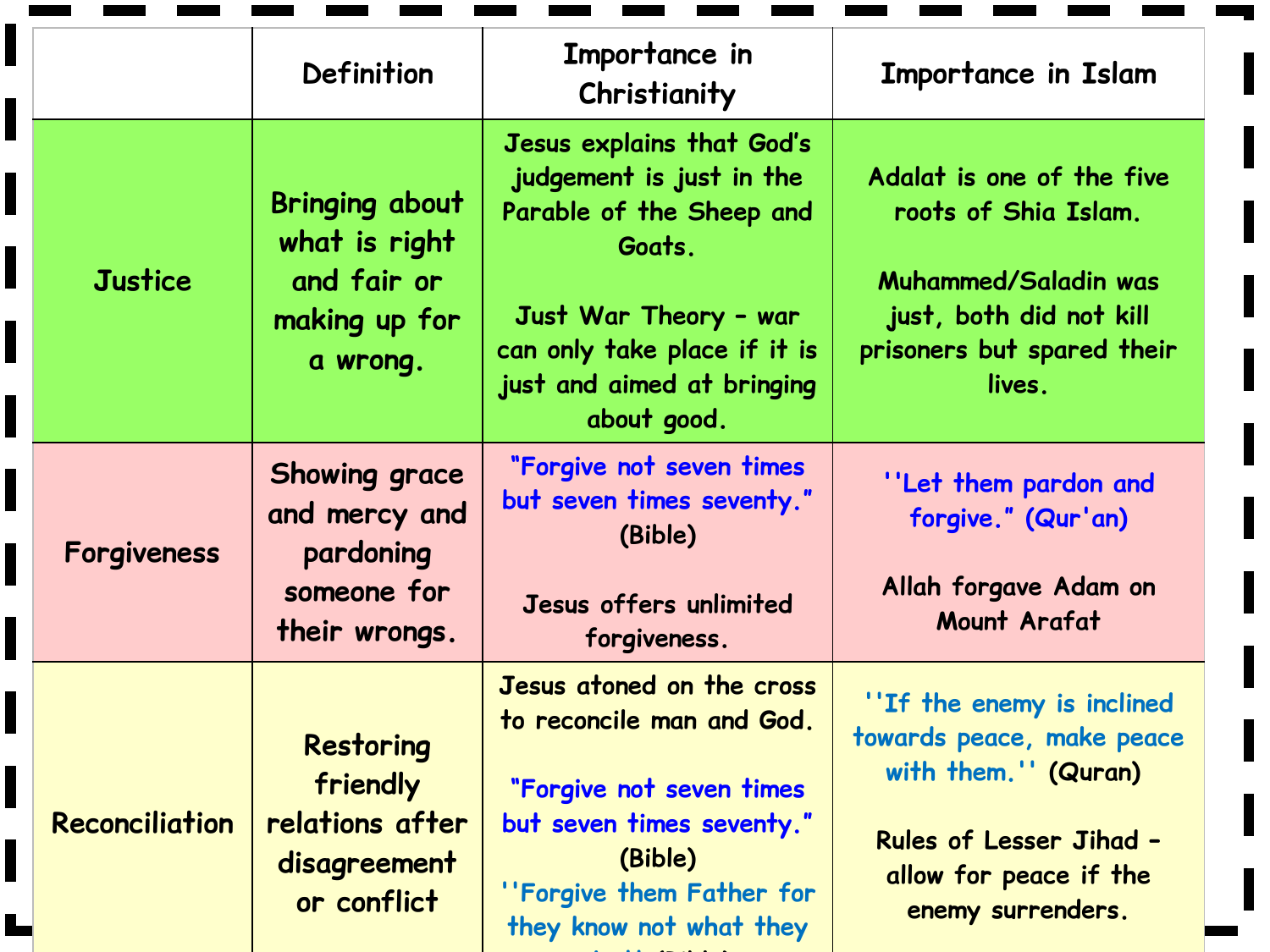

|  | Definition | Importance in Christianity | Importance in Islam |
| --- | --- | --- | --- |
| Justice | Bringing about what is right and fair or making up for a wrong. | Jesus explains that God’s judgement is just in the Parable of the Sheep and Goats. Just War Theory – war can only take place if it is just and aimed at bringing about good. | Adalat is one of the five roots of Shia Islam. Muhammed/Saladin was just, both did not kill prisoners but spared their lives. |
| Forgiveness | Showing grace and mercy and pardoning someone for their wrongs. | “Forgive not seven times but seven times seventy.” (Bible) Jesus offers unlimited forgiveness. | ''Let them pardon and forgive.” (Qur'an) Allah forgave Adam on Mount Arafat |
| Reconciliation | Restoring friendly relations after disagreement or conflict | Jesus atoned on the cross to reconcile man and God. “Forgive not seven times but seven times seventy.” (Bible) ''Forgive them Father for they know not what they do.'' (Bible) | ''If the enemy is inclined towards peace, make peace with them.'' (Quran)  Rules of Lesser Jihad – allow for peace if the enemy surrenders. |